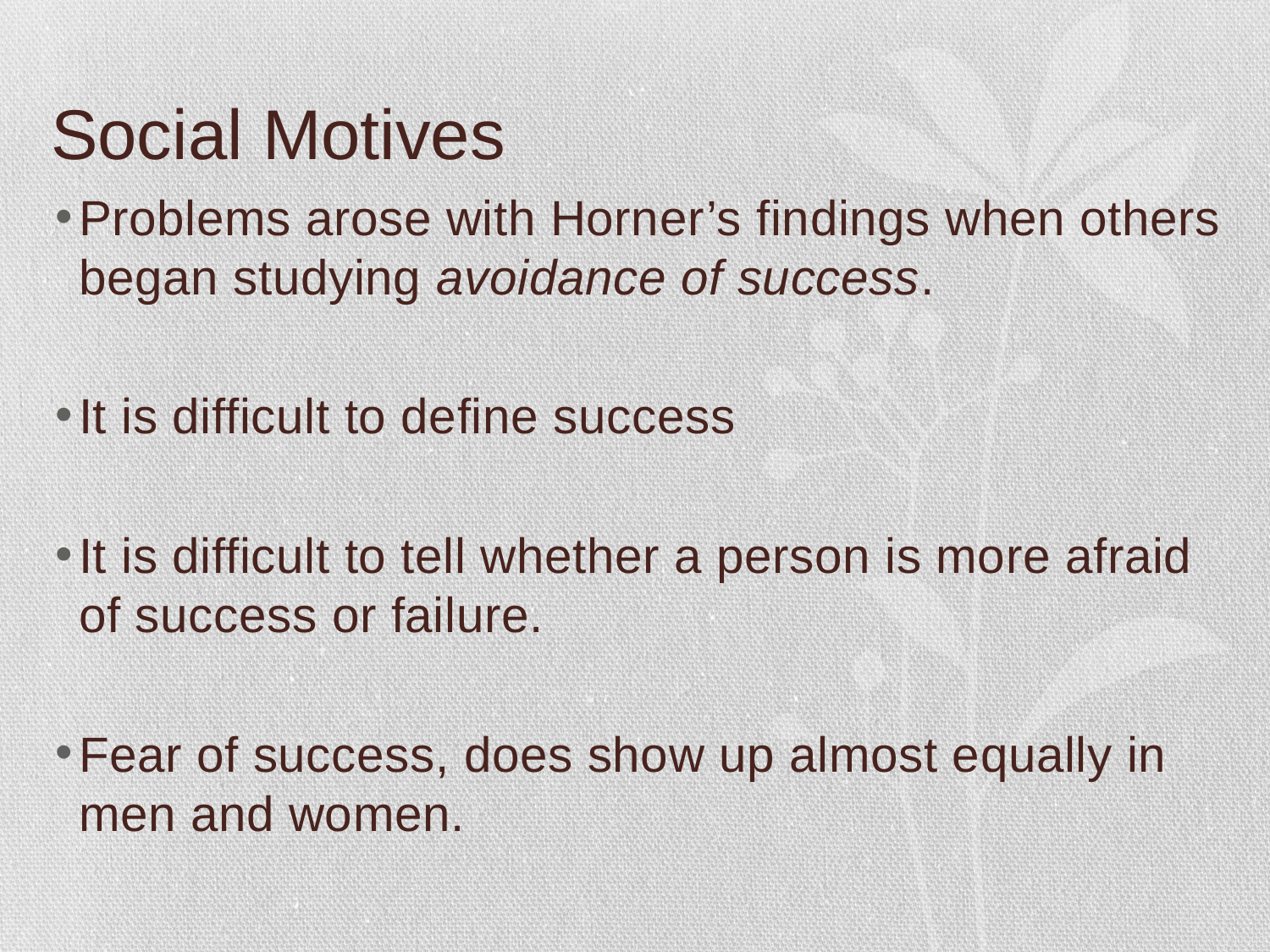

# Social Motives
Problems arose with Horner’s findings when others began studying avoidance of success.

It is difficult to define success

It is difficult to tell whether a person is more afraid of success or failure.

Fear of success, does show up almost equally in men and women.